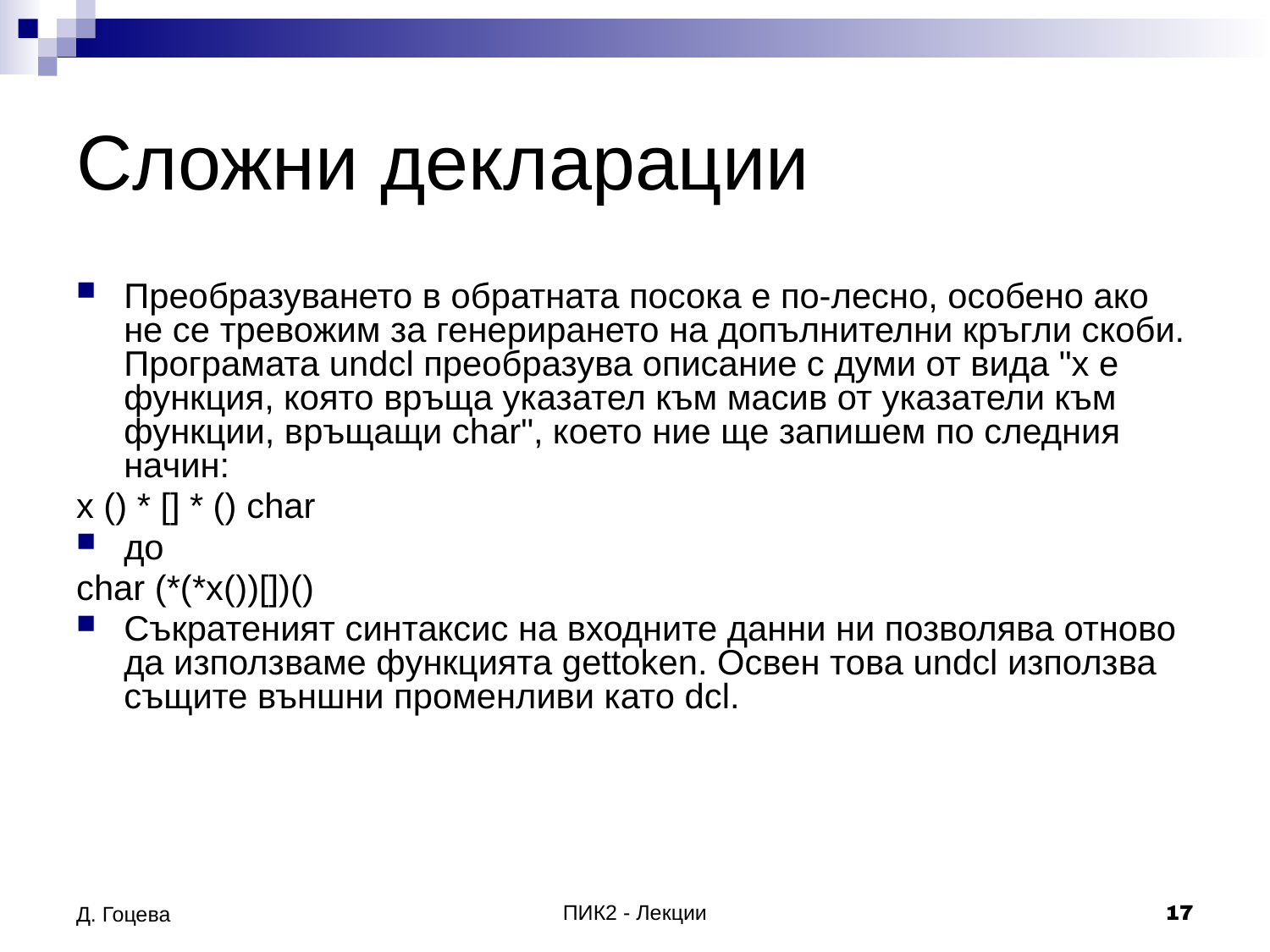

# Сложни декларации
Преобразуването в обратната посока е по-лесно, особено ако не се тревожим за генерирането на допълнителни кръгли скоби. Програмата undcl преобразува описание с думи от вида "х е функция, която връща указател към масив от указатели към функции, връщащи char", което ние ще запишем по следния начин:
х () * [] * () char
до
char (*(*х())[])()
Съкратеният синтаксис на входните данни ни позволява отново да използваме функцията gettoken. Освен това undcl използва същите външни променливи като dcl.
Д. Гоцева
ПИК2 - Лекции
17